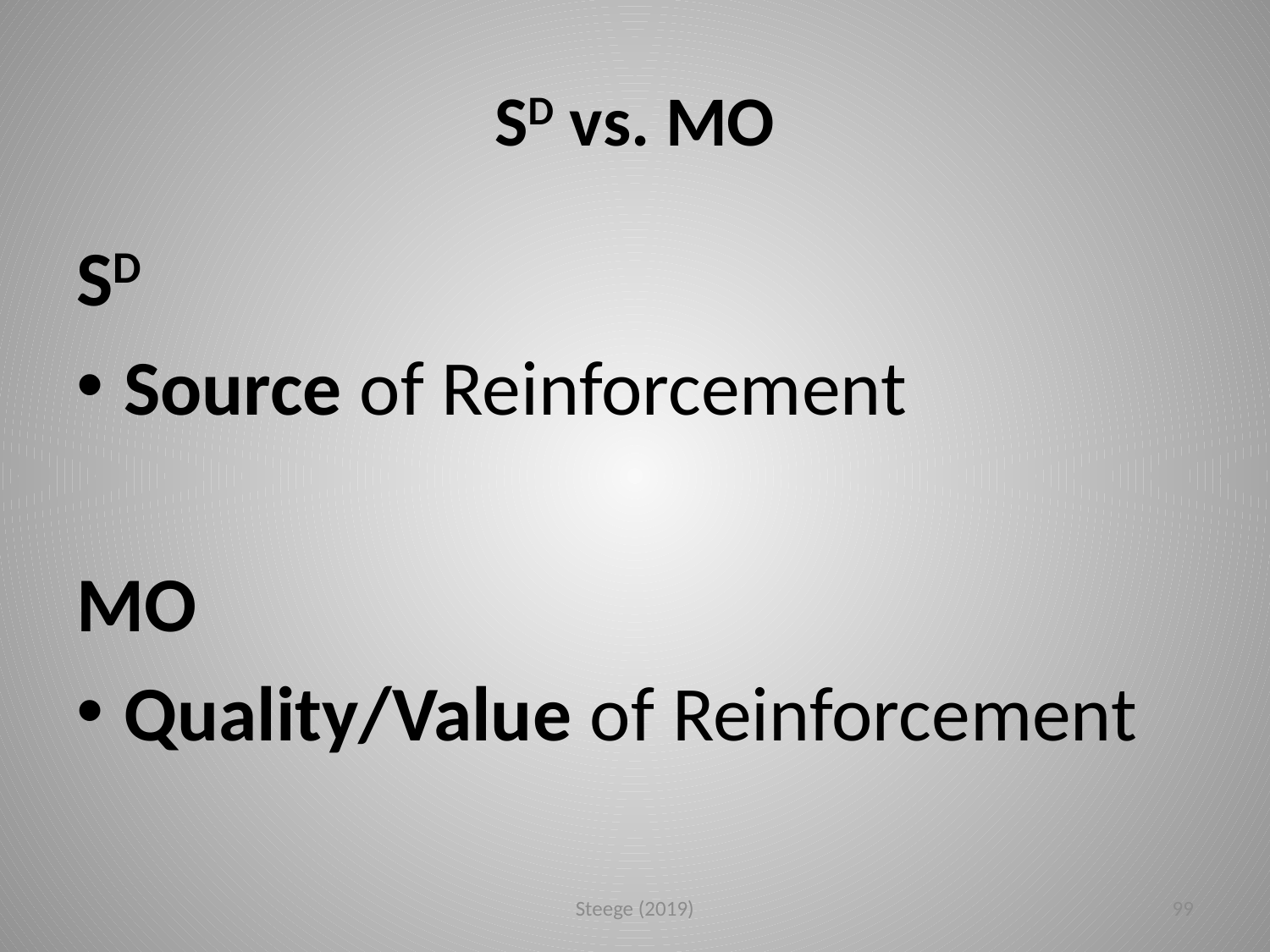

# SD vs. MO
SD
Source of Reinforcement

MO
Quality/Value of Reinforcement
Steege (2019)
99